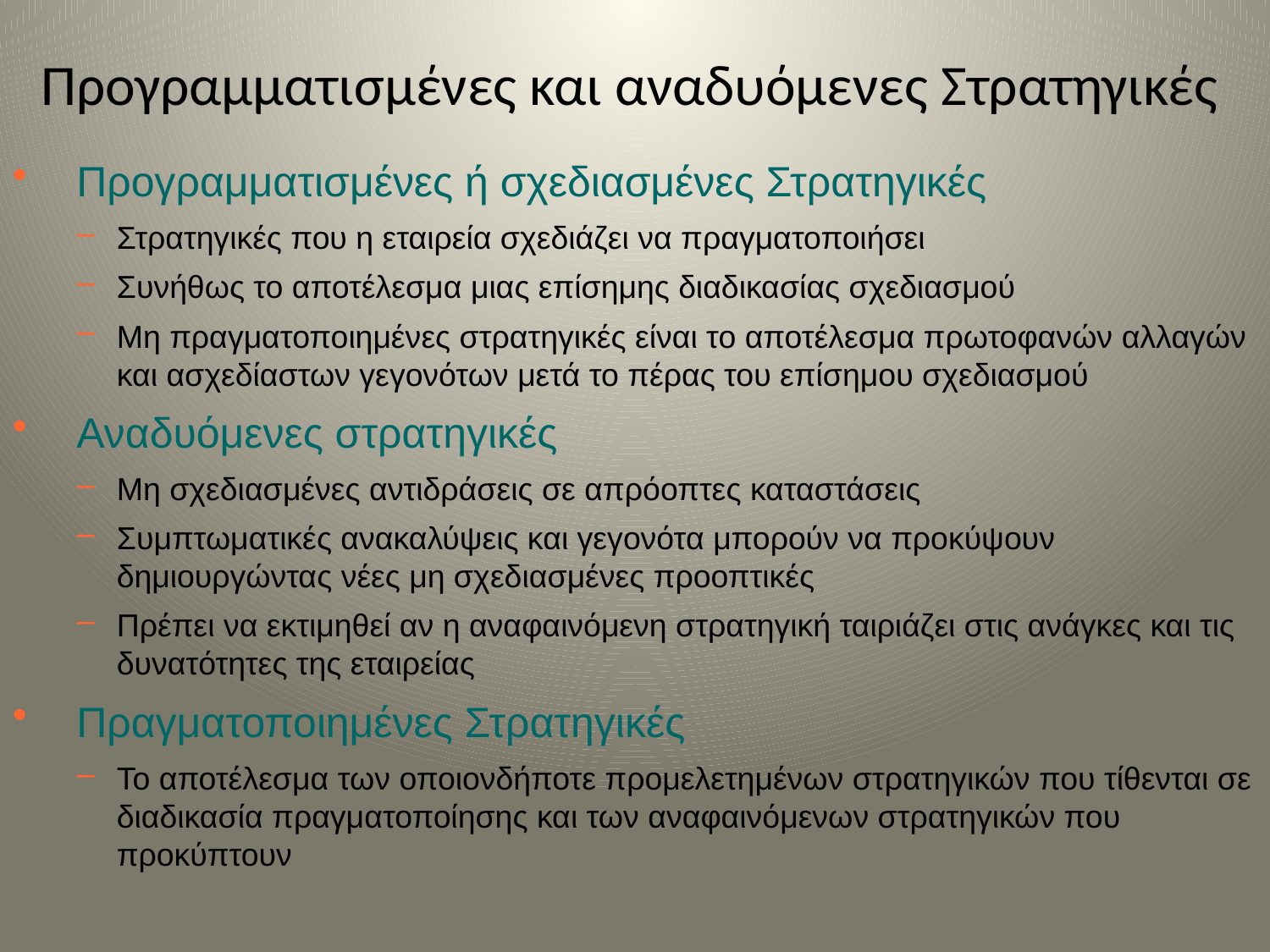

# Προγραμματισμένες και αναδυόμενες Στρατηγικές
Προγραμματισμένες ή σχεδιασμένες Στρατηγικές
Στρατηγικές που η εταιρεία σχεδιάζει να πραγματοποιήσει
Συνήθως το αποτέλεσμα μιας επίσημης διαδικασίας σχεδιασμού
Μη πραγματοποιημένες στρατηγικές είναι το αποτέλεσμα πρωτοφανών αλλαγών και ασχεδίαστων γεγονότων μετά το πέρας του επίσημου σχεδιασμού
Αναδυόμενες στρατηγικές
Μη σχεδιασμένες αντιδράσεις σε απρόοπτες καταστάσεις
Συμπτωματικές ανακαλύψεις και γεγονότα μπορούν να προκύψουν δημιουργώντας νέες μη σχεδιασμένες προοπτικές
Πρέπει να εκτιμηθεί αν η αναφαινόμενη στρατηγική ταιριάζει στις ανάγκες και τις δυνατότητες της εταιρείας
Πραγματοποιημένες Στρατηγικές
Το αποτέλεσμα των οποιονδήποτε προμελετημένων στρατηγικών που τίθενται σε διαδικασία πραγματοποίησης και των αναφαινόμενων στρατηγικών που προκύπτουν